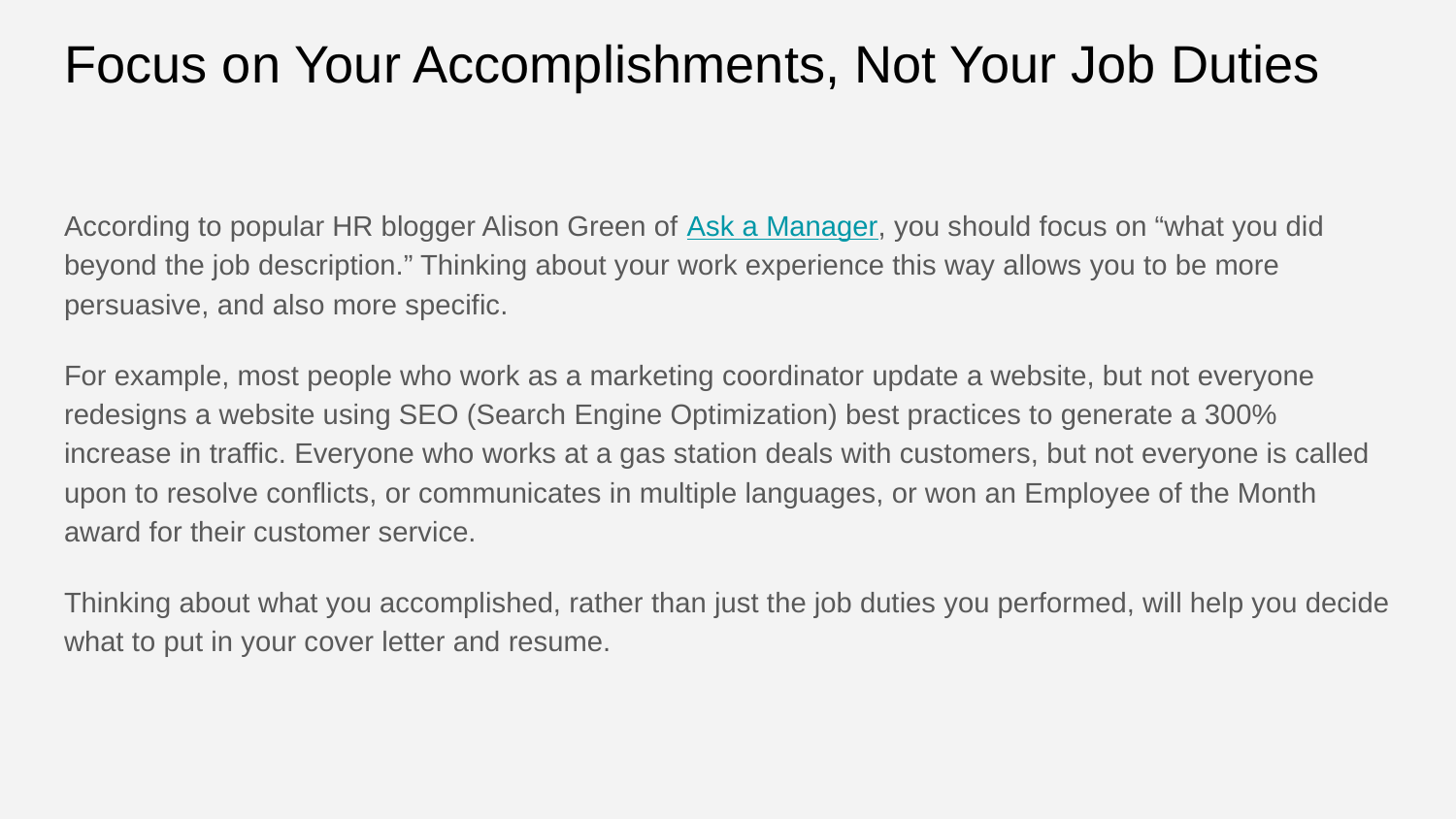

# Focus on Your Accomplishments, Not Your Job Duties

According to popular HR blogger Alison Green of Ask a Manager, you should focus on “what you did beyond the job description.” Thinking about your work experience this way allows you to be more persuasive, and also more specific.
For example, most people who work as a marketing coordinator update a website, but not everyone redesigns a website using SEO (Search Engine Optimization) best practices to generate a 300% increase in traffic. Everyone who works at a gas station deals with customers, but not everyone is called upon to resolve conflicts, or communicates in multiple languages, or won an Employee of the Month award for their customer service.
Thinking about what you accomplished, rather than just the job duties you performed, will help you decide what to put in your cover letter and resume.